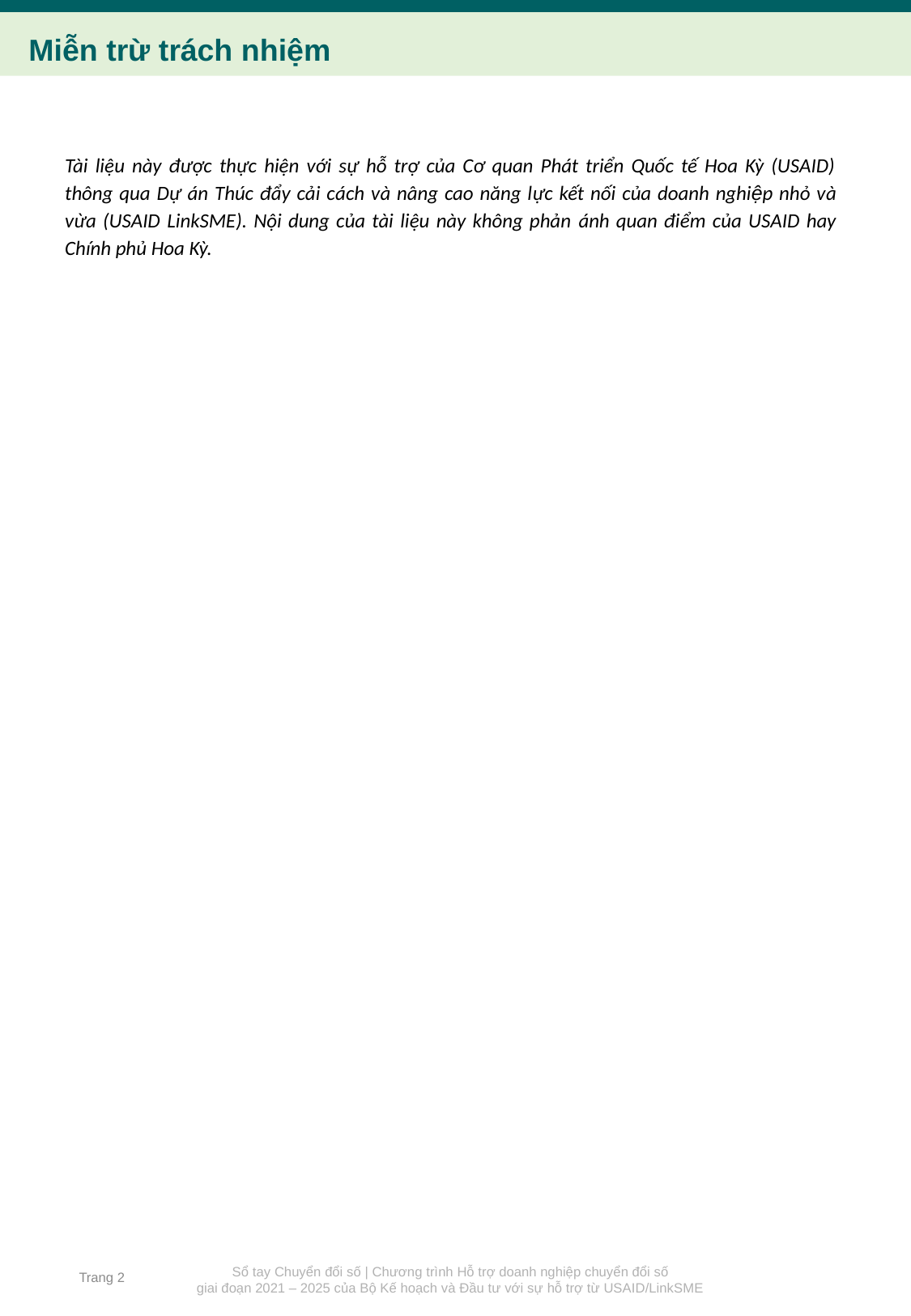

Miễn trừ trách nhiệm
Tài liệu này được thực hiện với sự hỗ trợ của Cơ quan Phát triển Quốc tế Hoa Kỳ (USAID) thông qua Dự án Thúc đẩy cải cách và nâng cao năng lực kết nối của doanh nghiệp nhỏ và vừa (USAID LinkSME). Nội dung của tài liệu này không phản ánh quan điểm của USAID hay Chính phủ Hoa Kỳ.
Trang 2
Sổ tay Chuyển đổi số | Chương trình Hỗ trợ doanh nghiệp chuyển đổi số
giai đoạn 2021 – 2025 của Bộ Kế hoạch và Đầu tư với sự hỗ trợ từ USAID/LinkSME